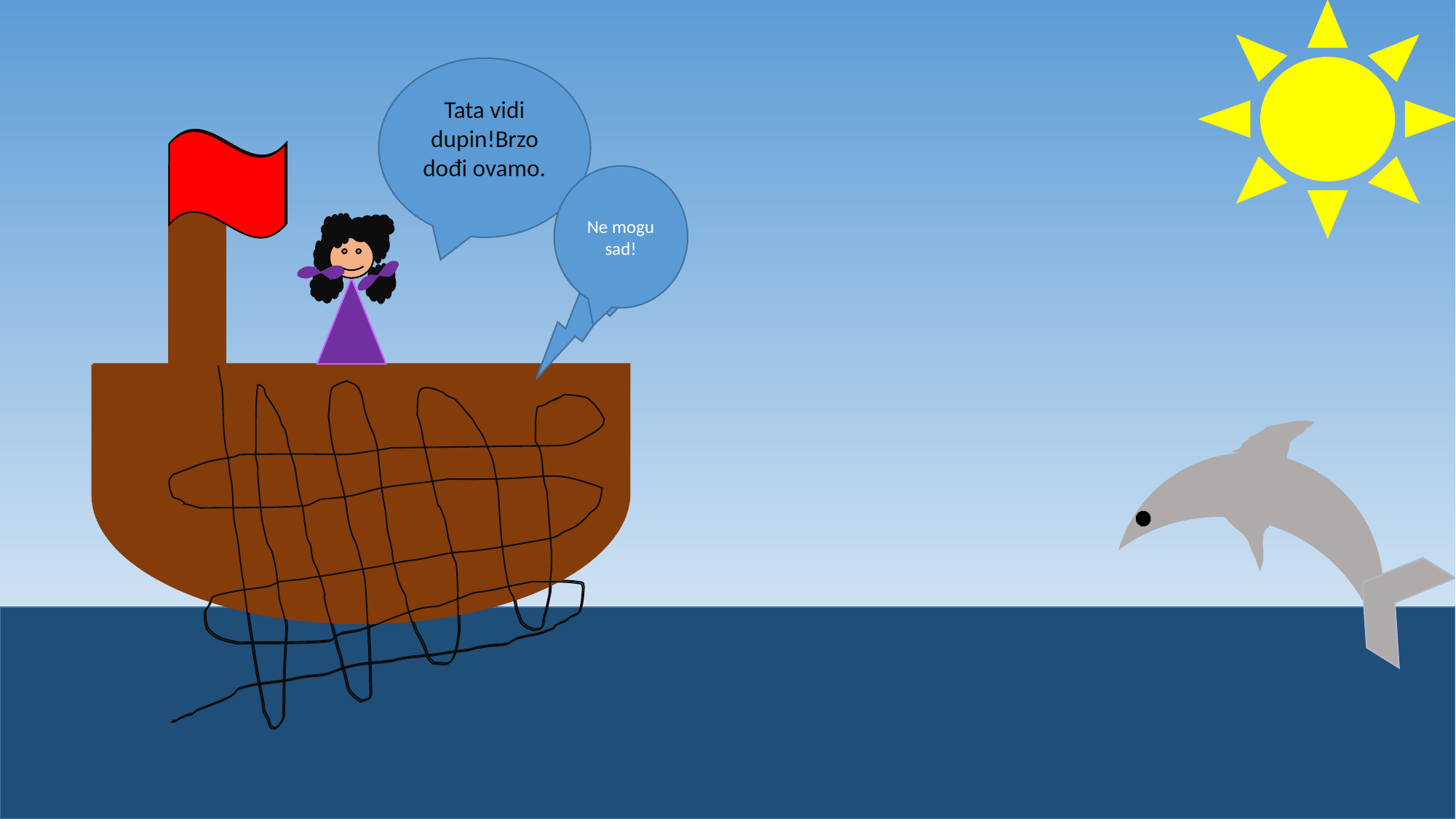

Tata vidi dupin!Brzo dođi ovamo.

Ne mogu sad!